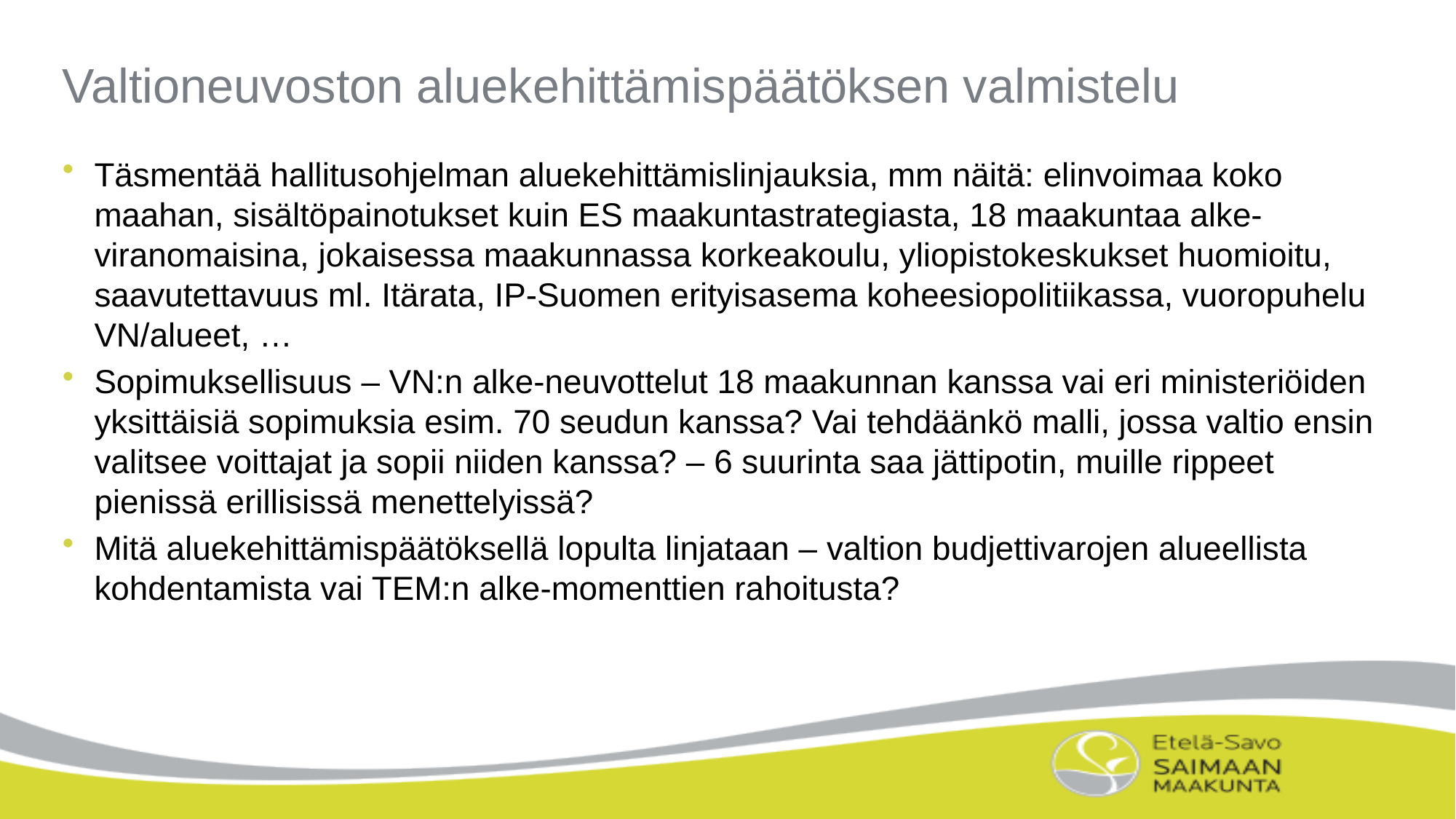

# Valtioneuvoston aluekehittämispäätöksen valmistelu
Täsmentää hallitusohjelman aluekehittämislinjauksia, mm näitä: elinvoimaa koko maahan, sisältöpainotukset kuin ES maakuntastrategiasta, 18 maakuntaa alke-viranomaisina, jokaisessa maakunnassa korkeakoulu, yliopistokeskukset huomioitu, saavutettavuus ml. Itärata, IP-Suomen erityisasema koheesiopolitiikassa, vuoropuhelu VN/alueet, …
Sopimuksellisuus – VN:n alke-neuvottelut 18 maakunnan kanssa vai eri ministeriöiden yksittäisiä sopimuksia esim. 70 seudun kanssa? Vai tehdäänkö malli, jossa valtio ensin valitsee voittajat ja sopii niiden kanssa? – 6 suurinta saa jättipotin, muille rippeet pienissä erillisissä menettelyissä?
Mitä aluekehittämispäätöksellä lopulta linjataan – valtion budjettivarojen alueellista kohdentamista vai TEM:n alke-momenttien rahoitusta?